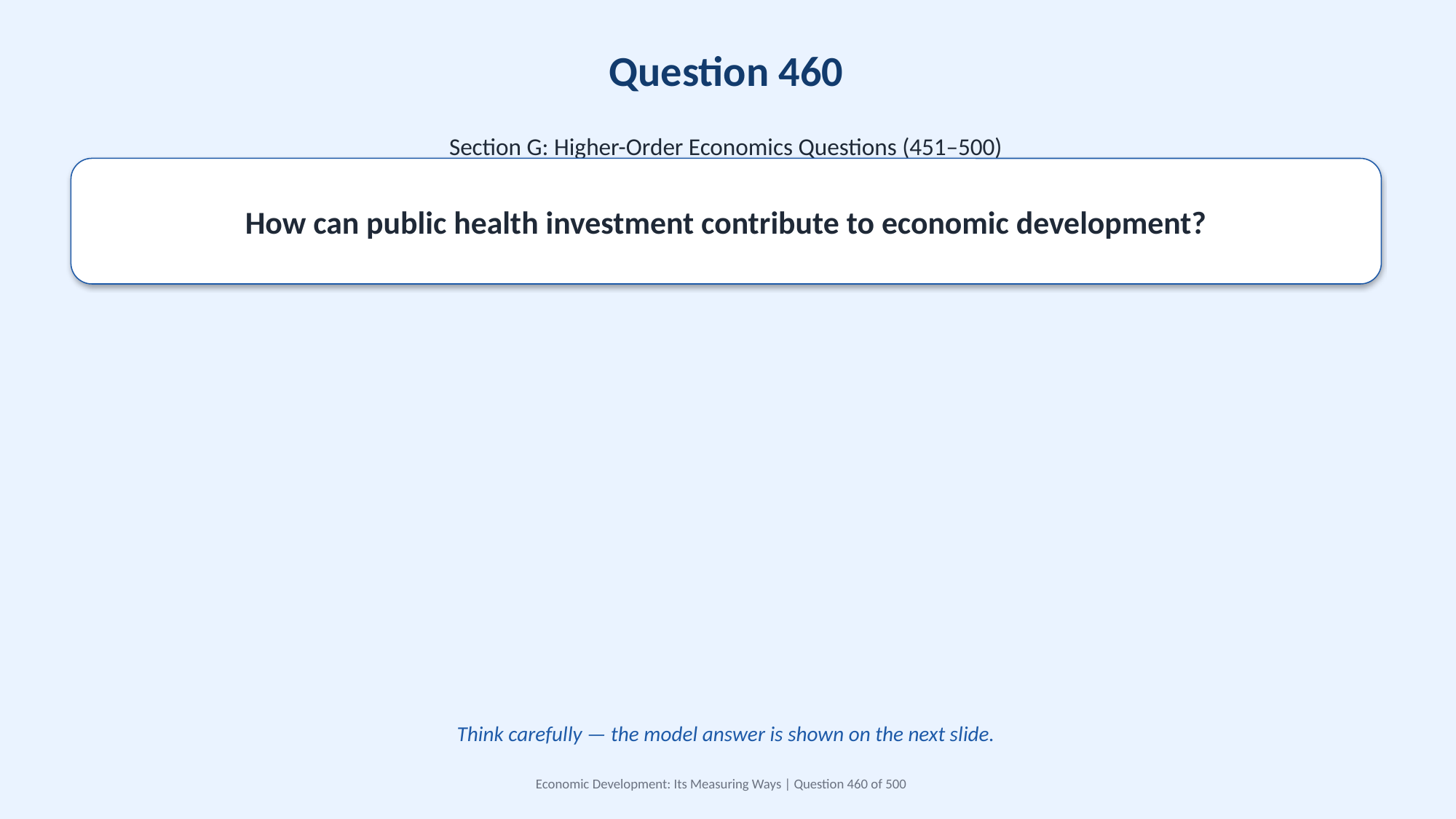

Question 460
Section G: Higher-Order Economics Questions (451–500)
How can public health investment contribute to economic development?
Think carefully — the model answer is shown on the next slide.
Economic Development: Its Measuring Ways | Question 460 of 500